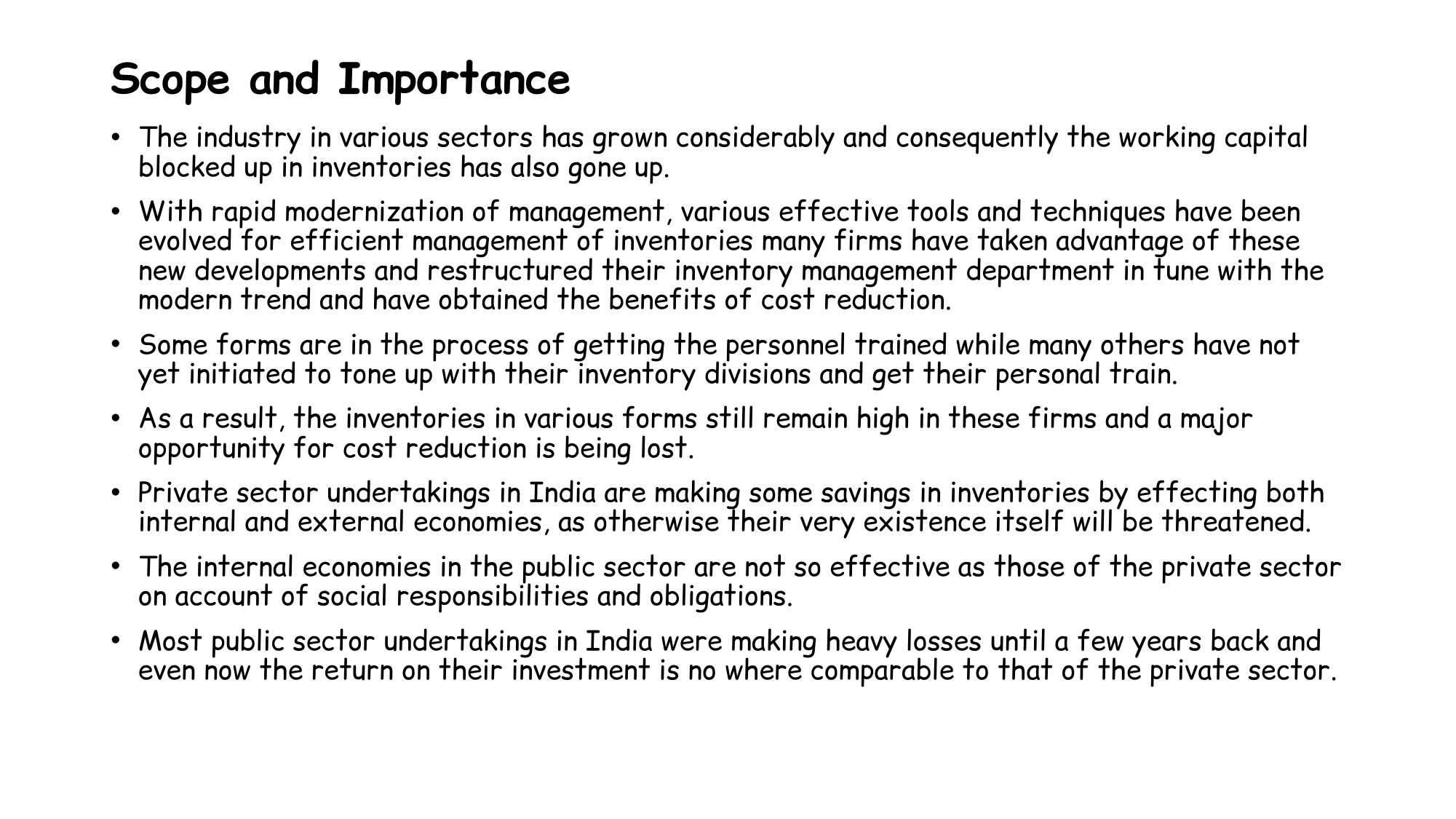

# Scope and Importance
The industry in various sectors has grown considerably and consequently the working capital blocked up in inventories has also gone up.
With rapid modernization of management, various effective tools and techniques have been evolved for efficient management of inventories many firms have taken advantage of these new developments and restructured their inventory management department in tune with the modern trend and have obtained the benefits of cost reduction.
Some forms are in the process of getting the personnel trained while many others have not yet initiated to tone up with their inventory divisions and get their personal train.
As a result, the inventories in various forms still remain high in these firms and a major opportunity for cost reduction is being lost.
Private sector undertakings in India are making some savings in inventories by effecting both internal and external economies, as otherwise their very existence itself will be threatened.
The internal economies in the public sector are not so effective as those of the private sector on account of social responsibilities and obligations.
Most public sector undertakings in India were making heavy losses until a few years back and even now the return on their investment is no where comparable to that of the private sector.